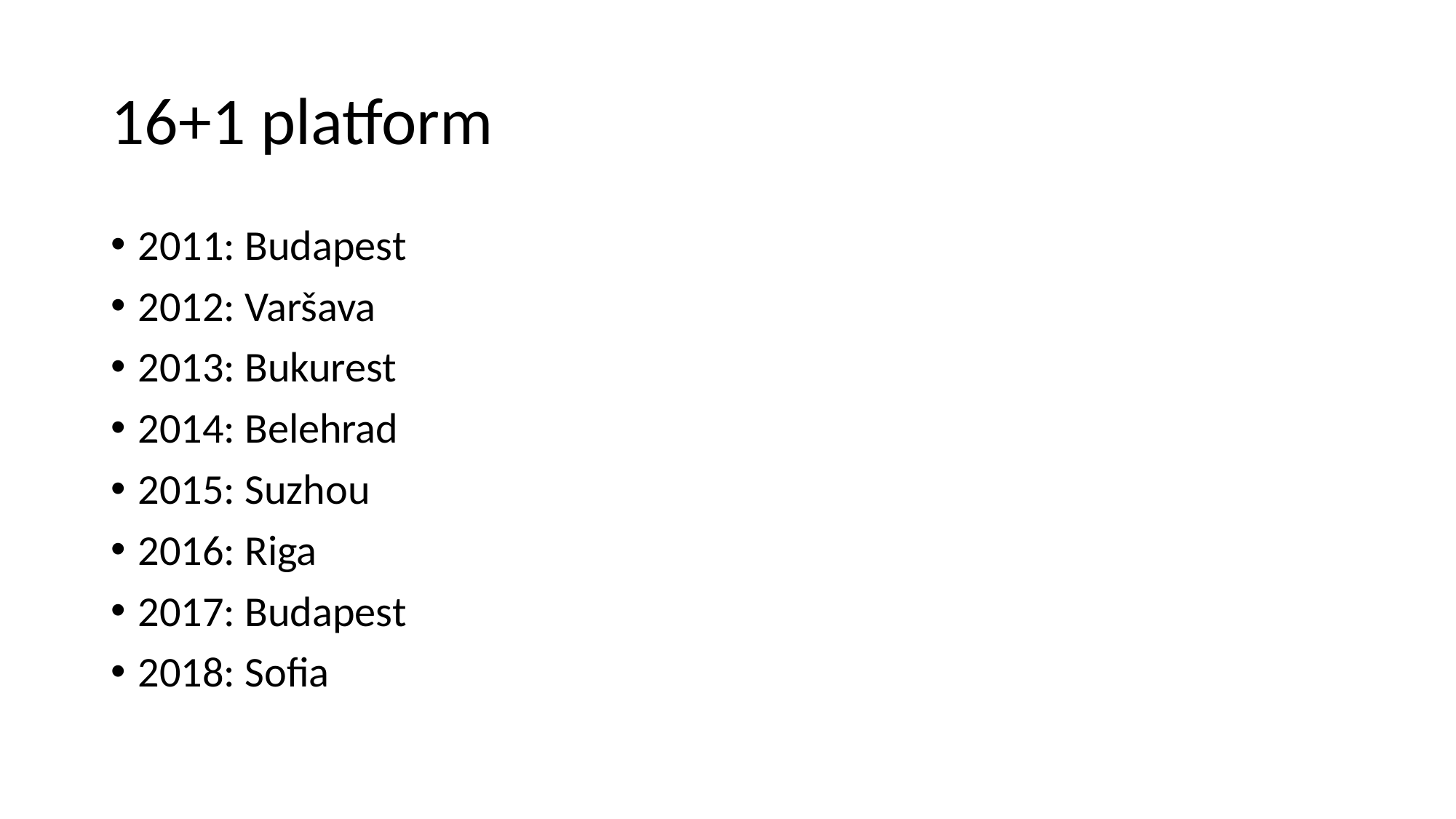

Kapitola 1
# 16+1 platform
2011: Budapest
2012: Varšava
2013: Bukurest
2014: Belehrad
2015: Suzhou
2016: Riga
2017: Budapest
2018: Sofia
strana 7